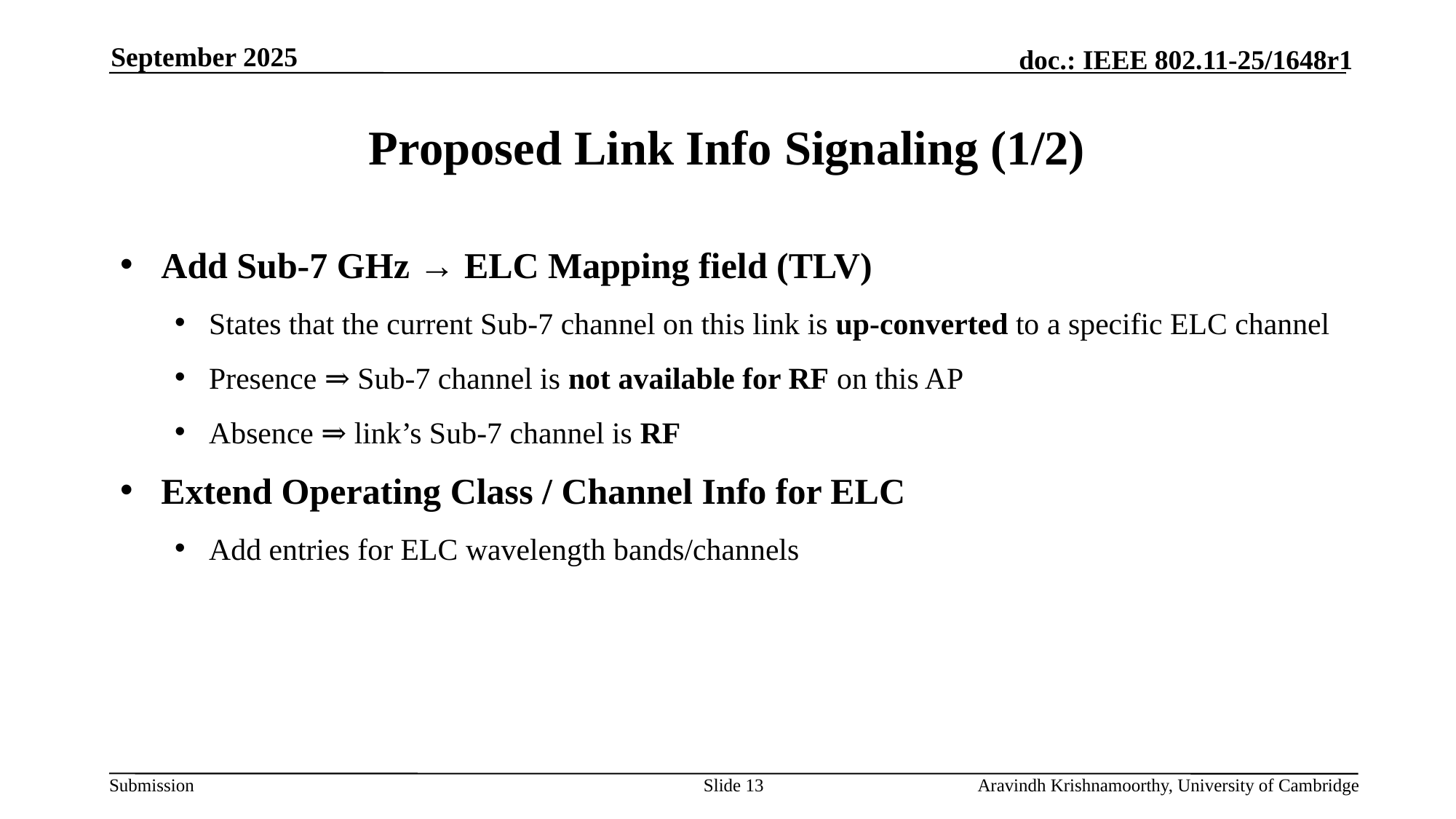

September 2025
# Proposed Link Info Signaling (1/2)
Add Sub-7 GHz → ELC Mapping field (TLV)
States that the current Sub-7 channel on this link is up-converted to a specific ELC channel
Presence ⇒ Sub-7 channel is not available for RF on this AP
Absence ⇒ link’s Sub-7 channel is RF
Extend Operating Class / Channel Info for ELC
Add entries for ELC wavelength bands/channels

Slide 13
Aravindh Krishnamoorthy, University of Cambridge